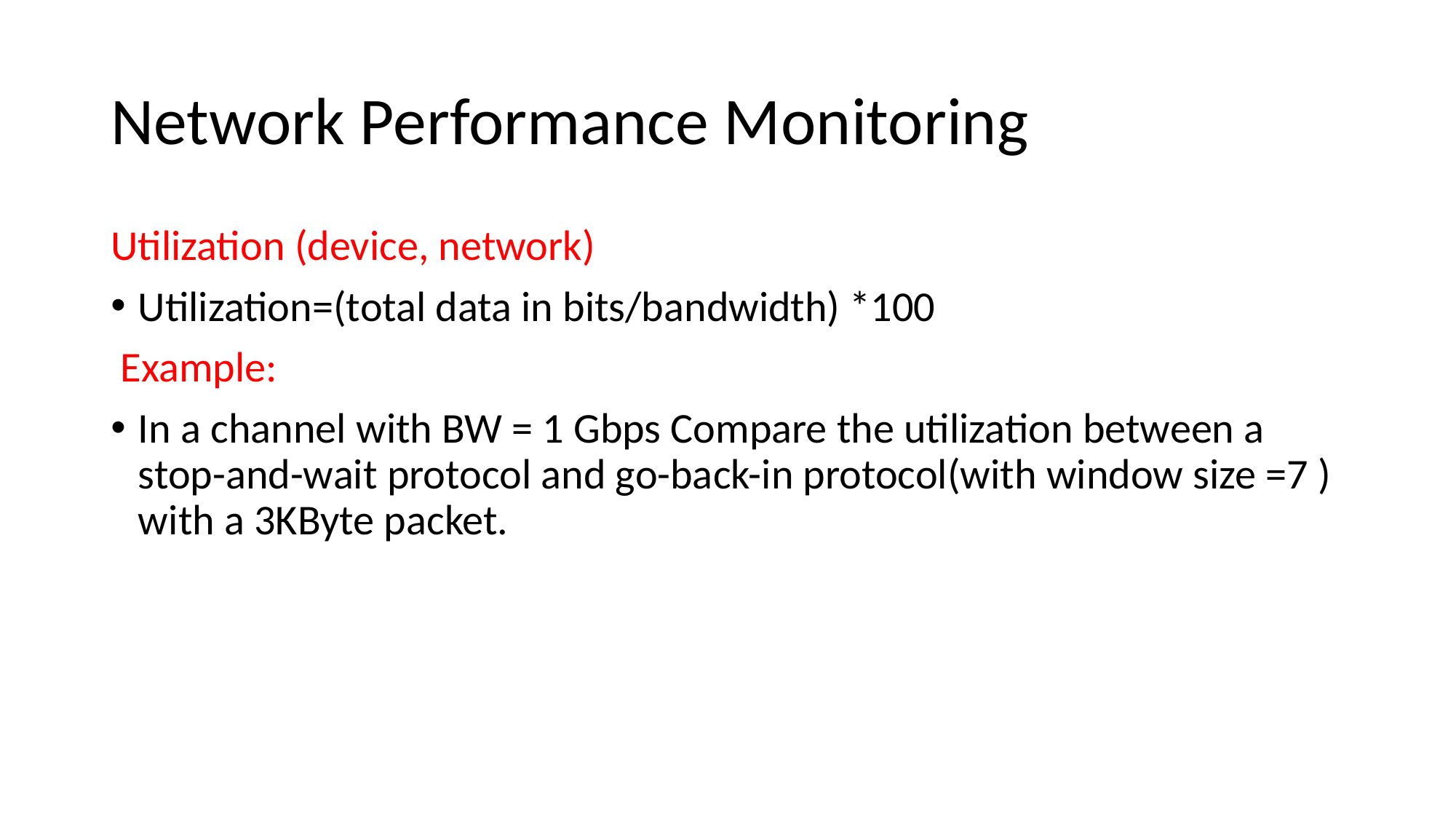

# Network Performance Monitoring
Utilization (device, network)
Utilization=(total data in bits/bandwidth) *100
 Example:
In a channel with BW = 1 Gbps Compare the utilization between a stop-and-wait protocol and go-back-in protocol(with window size =7 ) with a 3KByte packet.